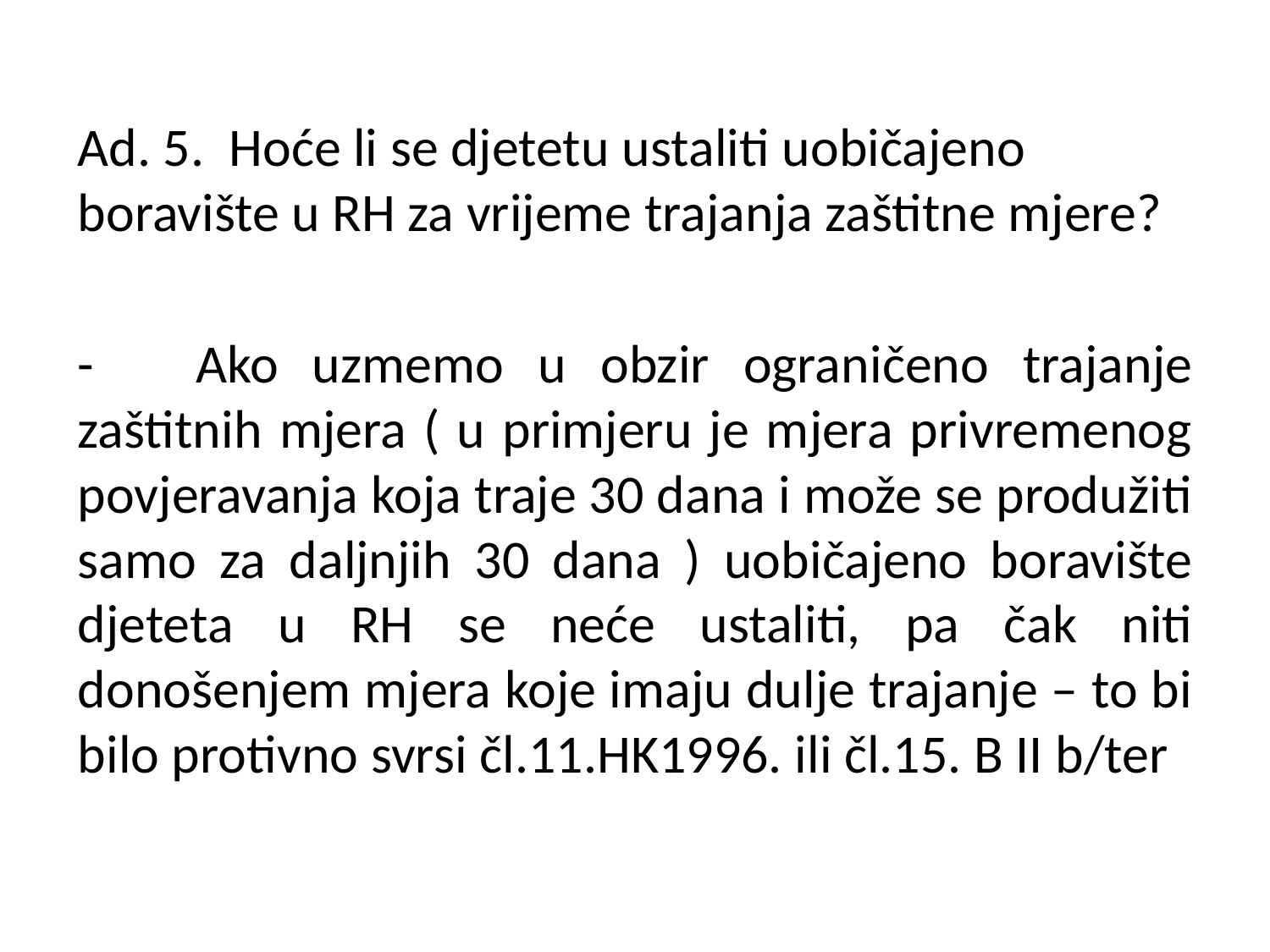

Ad. 5.  Hoće li se djetetu ustaliti uobičajeno boravište u RH za vrijeme trajanja zaštitne mjere?

-   Ako uzmemo u obzir ograničeno trajanje zaštitnih mjera ( u primjeru je mjera privremenog povjeravanja koja traje 30 dana i može se produžiti samo za daljnjih 30 dana ) uobičajeno boravište djeteta u RH se neće ustaliti, pa čak niti donošenjem mjera koje imaju dulje trajanje – to bi bilo protivno svrsi čl.11.HK1996. ili čl.15. B II b/ter